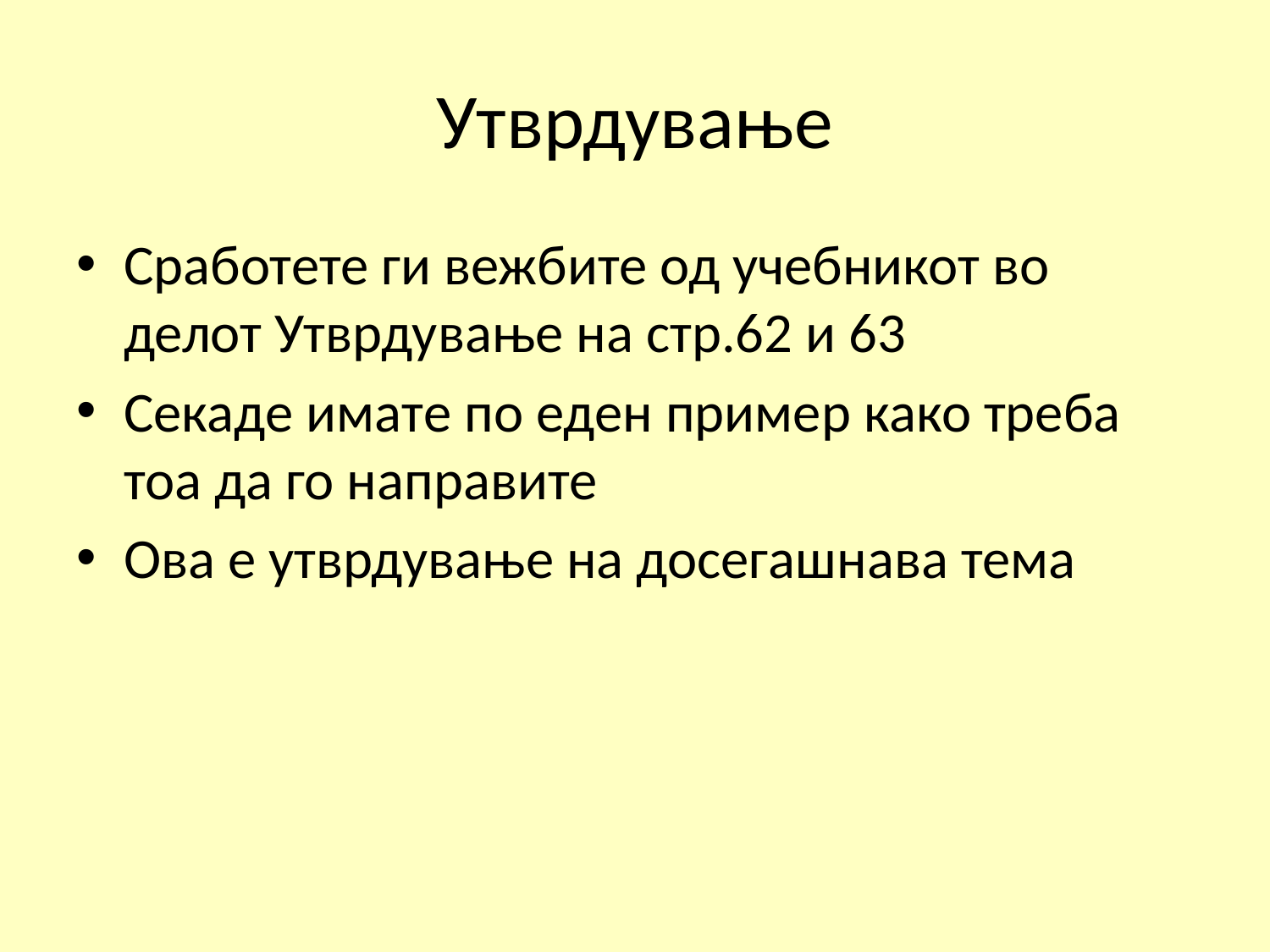

# Утврдување
Сработете ги вежбите од учебникот во делот Утврдување на стр.62 и 63
Секаде имате по еден пример како треба тоа да го направите
Ова е утврдување на досегашнава тема